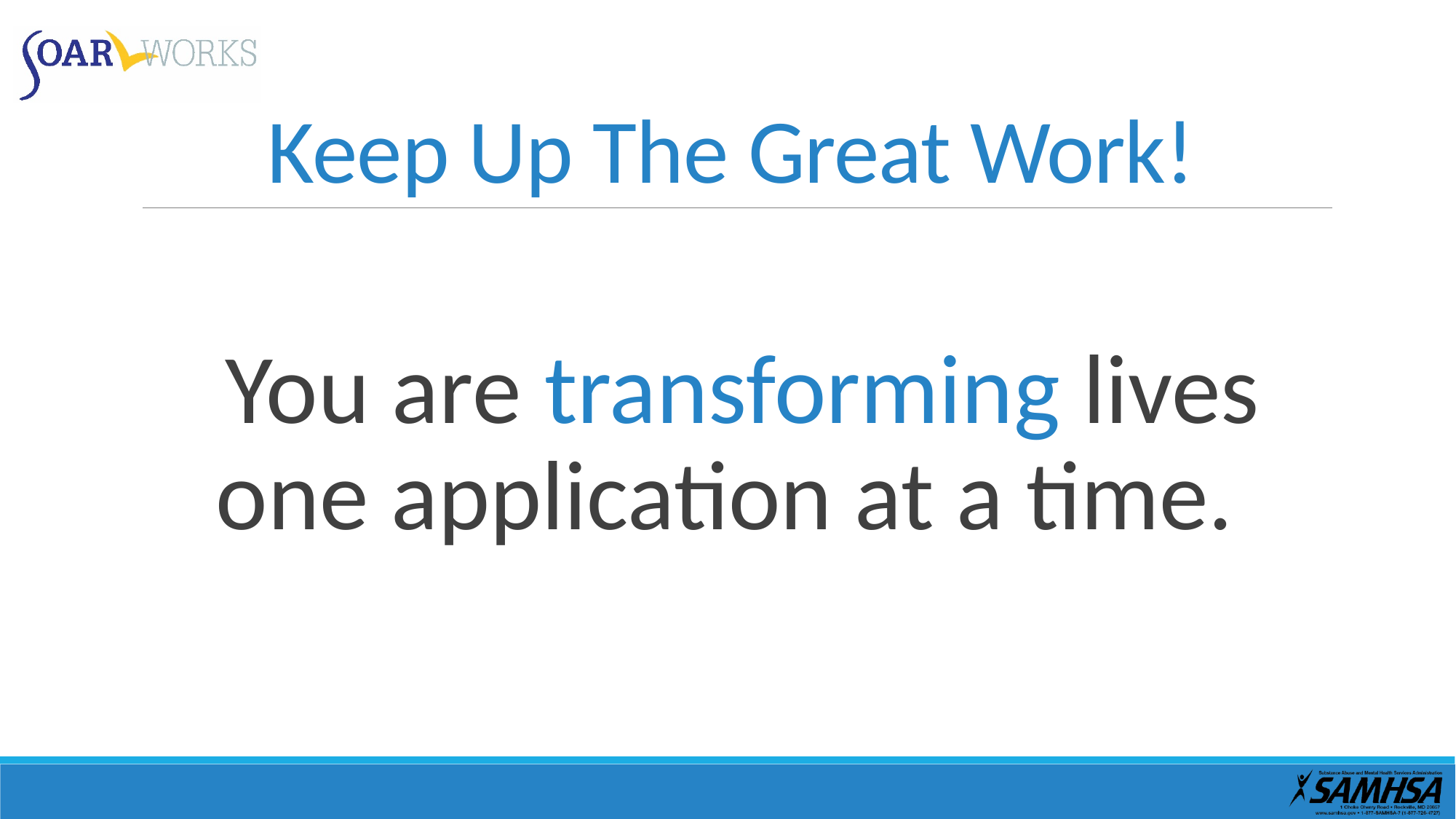

# Keep Up The Great Work!

You are transforming lives one application at a time.